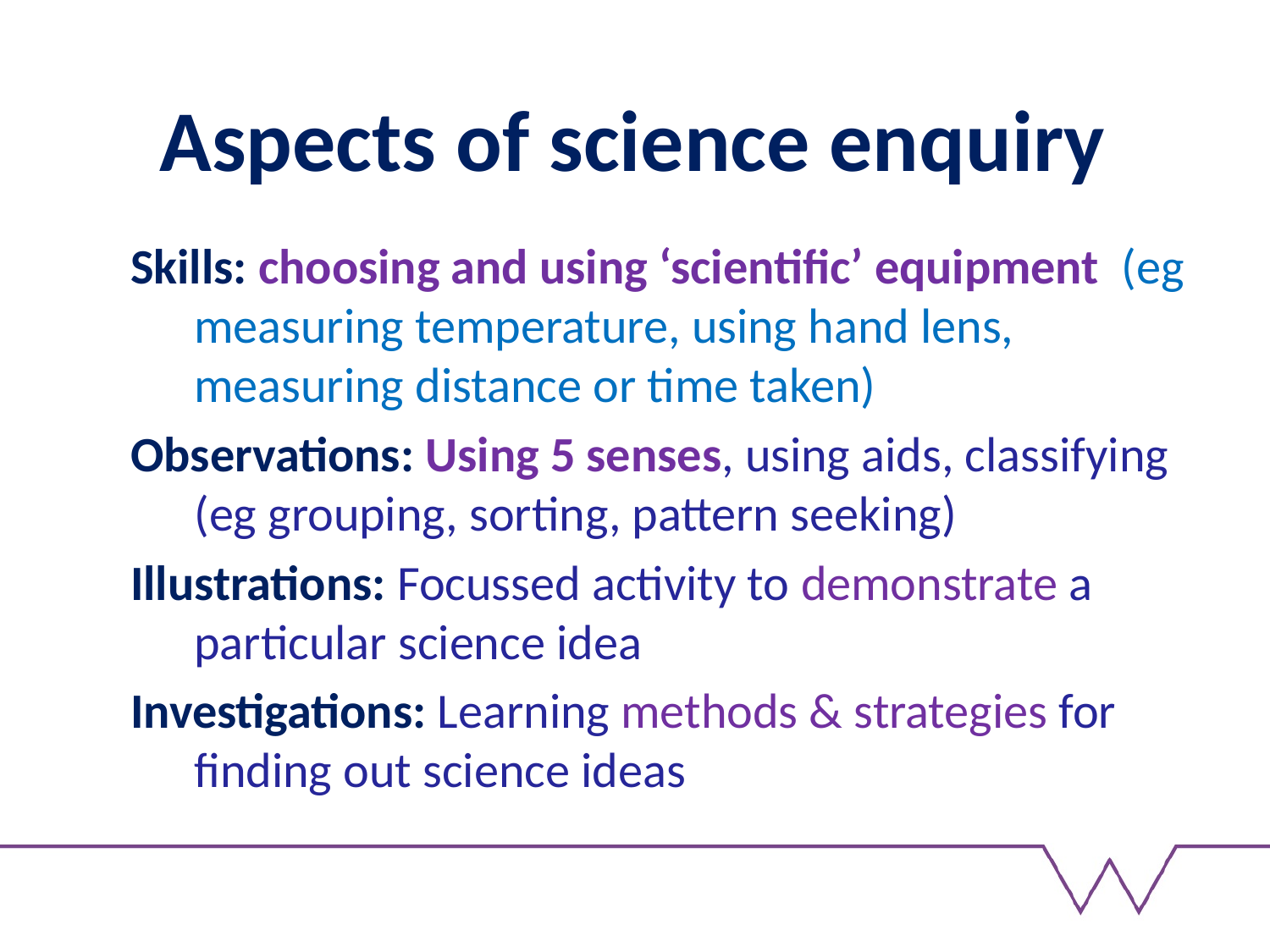

# Aspects of science enquiry
Skills: choosing and using ‘scientific’ equipment  (eg measuring temperature, using hand lens, measuring distance or time taken)
Observations: Using 5 senses, using aids, classifying (eg grouping, sorting, pattern seeking)
Illustrations: Focussed activity to demonstrate a particular science idea
Investigations: Learning methods & strategies for finding out science ideas